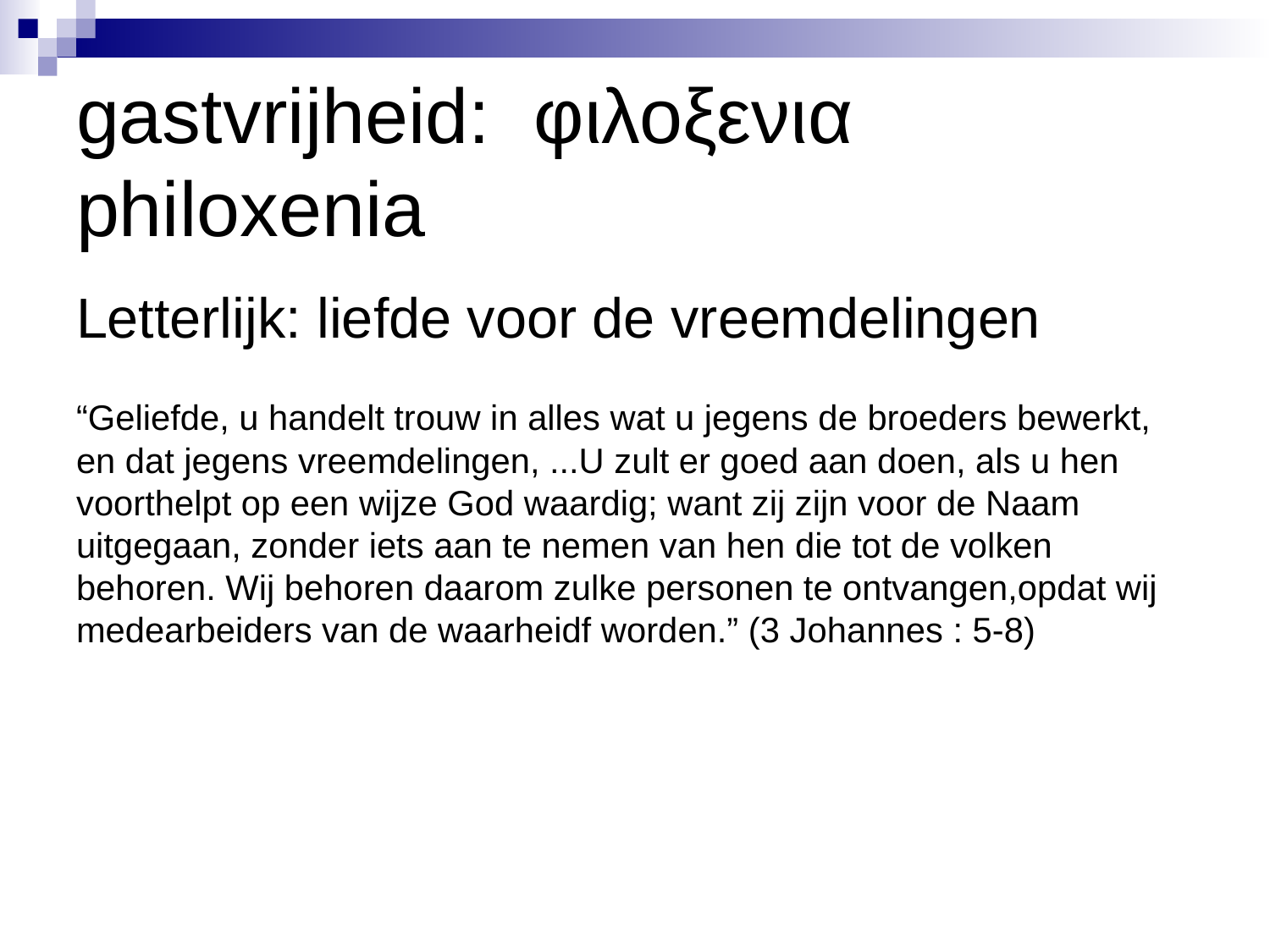

# gastvrijheid:  φιλοξενια philoxenia
Letterlijk: liefde voor de vreemdelingen

“Geliefde, u handelt trouw in alles wat u jegens de broeders bewerkt, en dat jegens vreemdelingen, ...U zult er goed aan doen, als u hen voorthelpt op een wijze God waardig; want zij zijn voor de Naam uitgegaan, zonder iets aan te nemen van hen die tot de volken behoren. Wij behoren daarom zulke personen te ontvangen,opdat wij medearbeiders van de waarheidf worden.” (3 Johannes : 5-8)